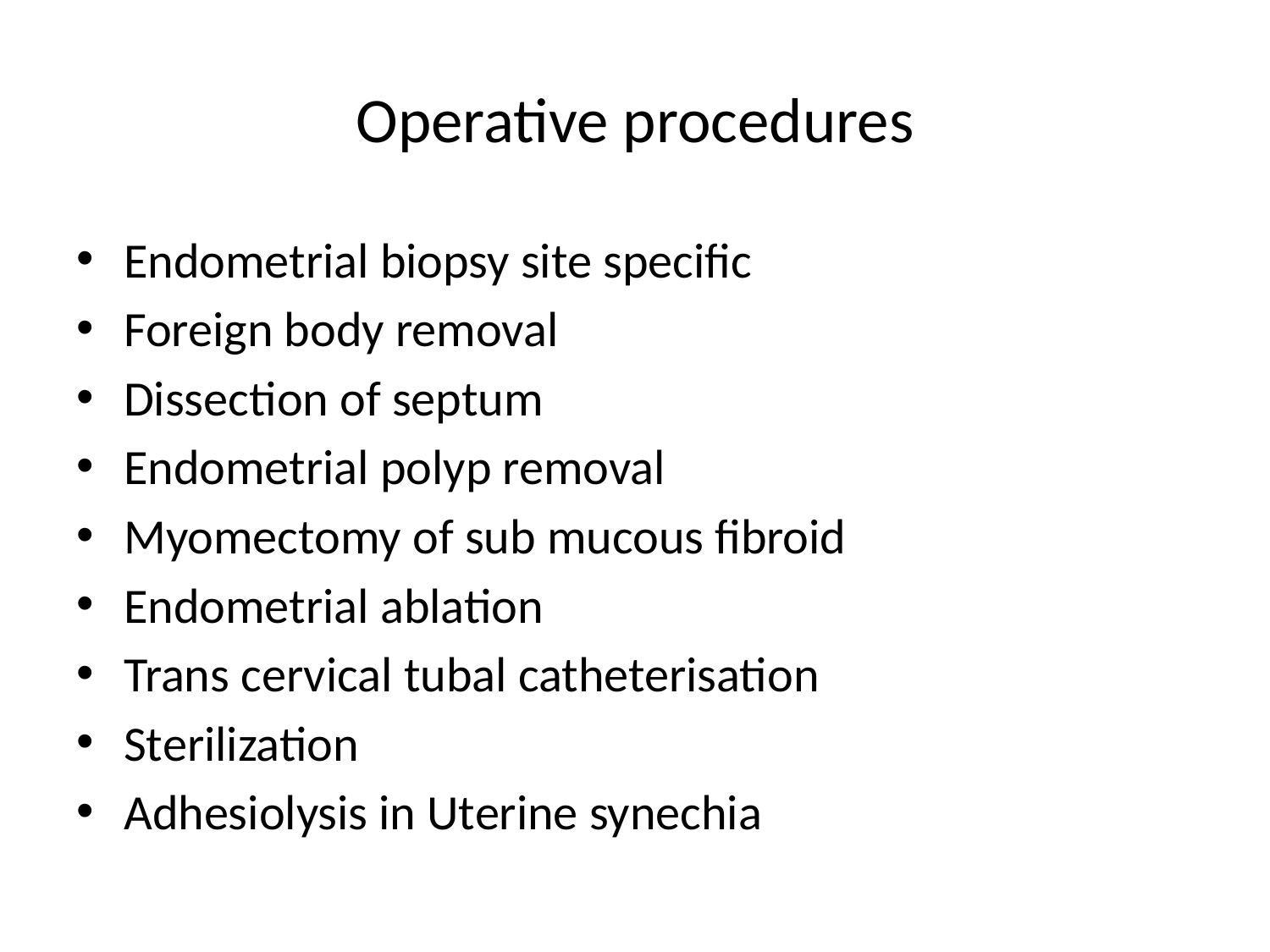

# Operative procedures
Endometrial biopsy site specific
Foreign body removal
Dissection of septum
Endometrial polyp removal
Myomectomy of sub mucous fibroid
Endometrial ablation
Trans cervical tubal catheterisation
Sterilization
Adhesiolysis in Uterine synechia